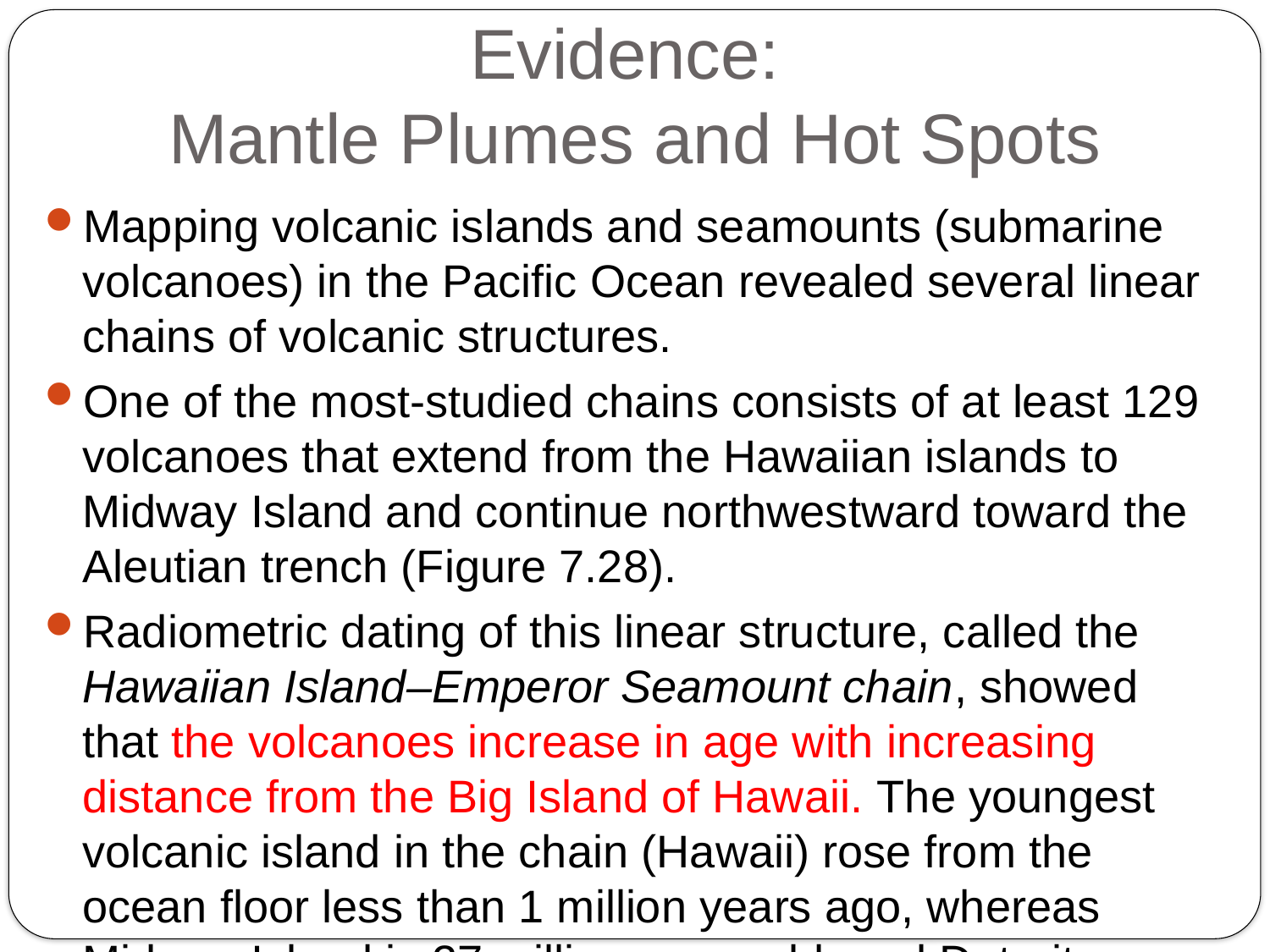

# Evidence: Mantle Plumes and Hot Spots
Mapping volcanic islands and seamounts (submarine volcanoes) in the Pacific Ocean revealed several linear chains of volcanic structures.
One of the most-studied chains consists of at least 129 volcanoes that extend from the Hawaiian islands to Midway Island and continue northwestward toward the Aleutian trench (Figure 7.28).
Radiometric dating of this linear structure, called the Hawaiian Island–Emperor Seamount chain, showed that the volcanoes increase in age with increasing distance from the Big Island of Hawaii. The youngest volcanic island in the chain (Hawaii) rose from the ocean floor less than 1 million years ago, whereas Midway Island is 27 million years old, and Detroit Seamount, near the Aleutian trench, is about 80 million years old.